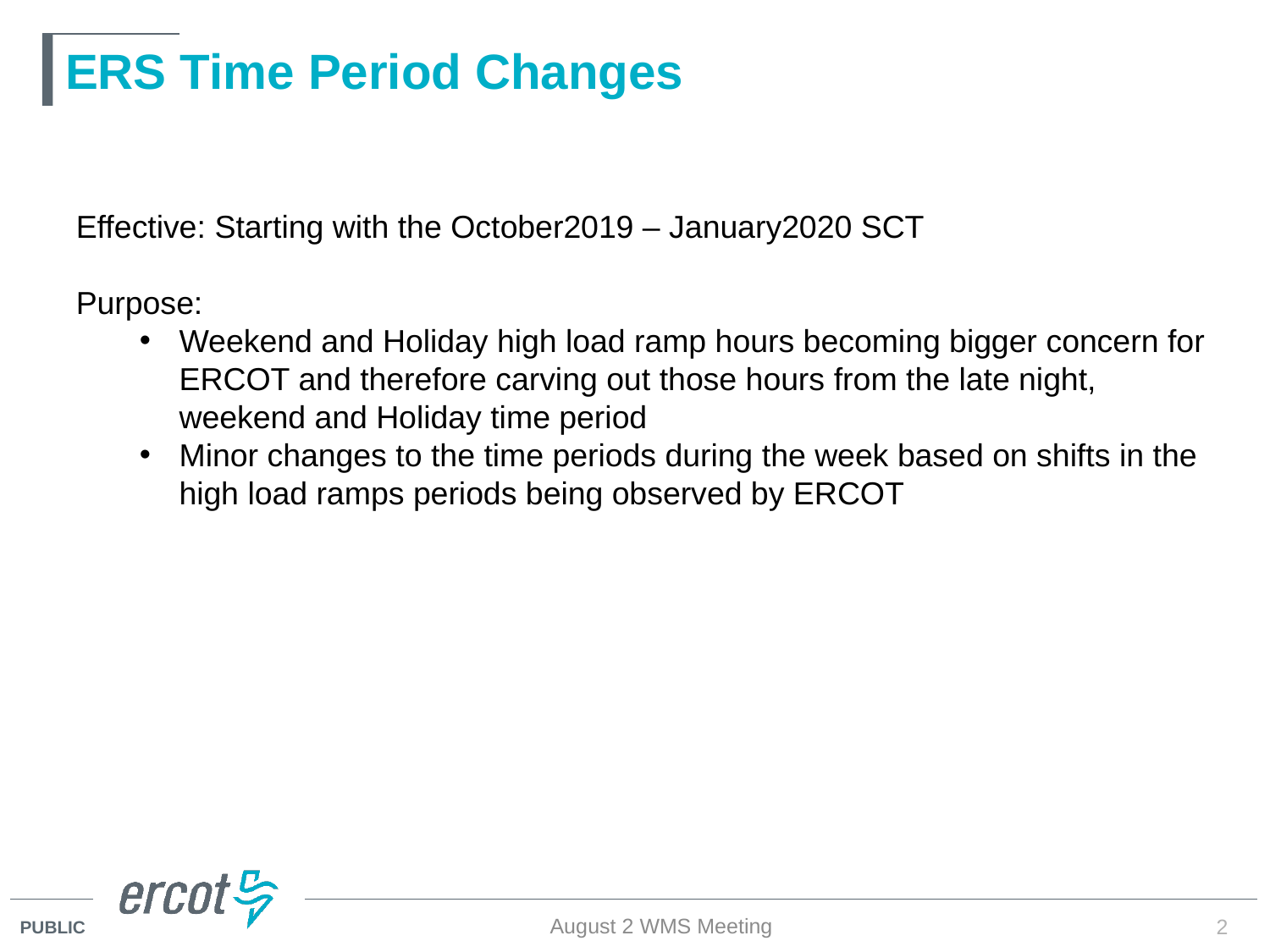

# ERS Time Period Changes
Effective: Starting with the October2019 – January2020 SCT

Purpose:
Weekend and Holiday high load ramp hours becoming bigger concern for ERCOT and therefore carving out those hours from the late night, weekend and Holiday time period
Minor changes to the time periods during the week based on shifts in the high load ramps periods being observed by ERCOT

August 2 WMS Meeting
2